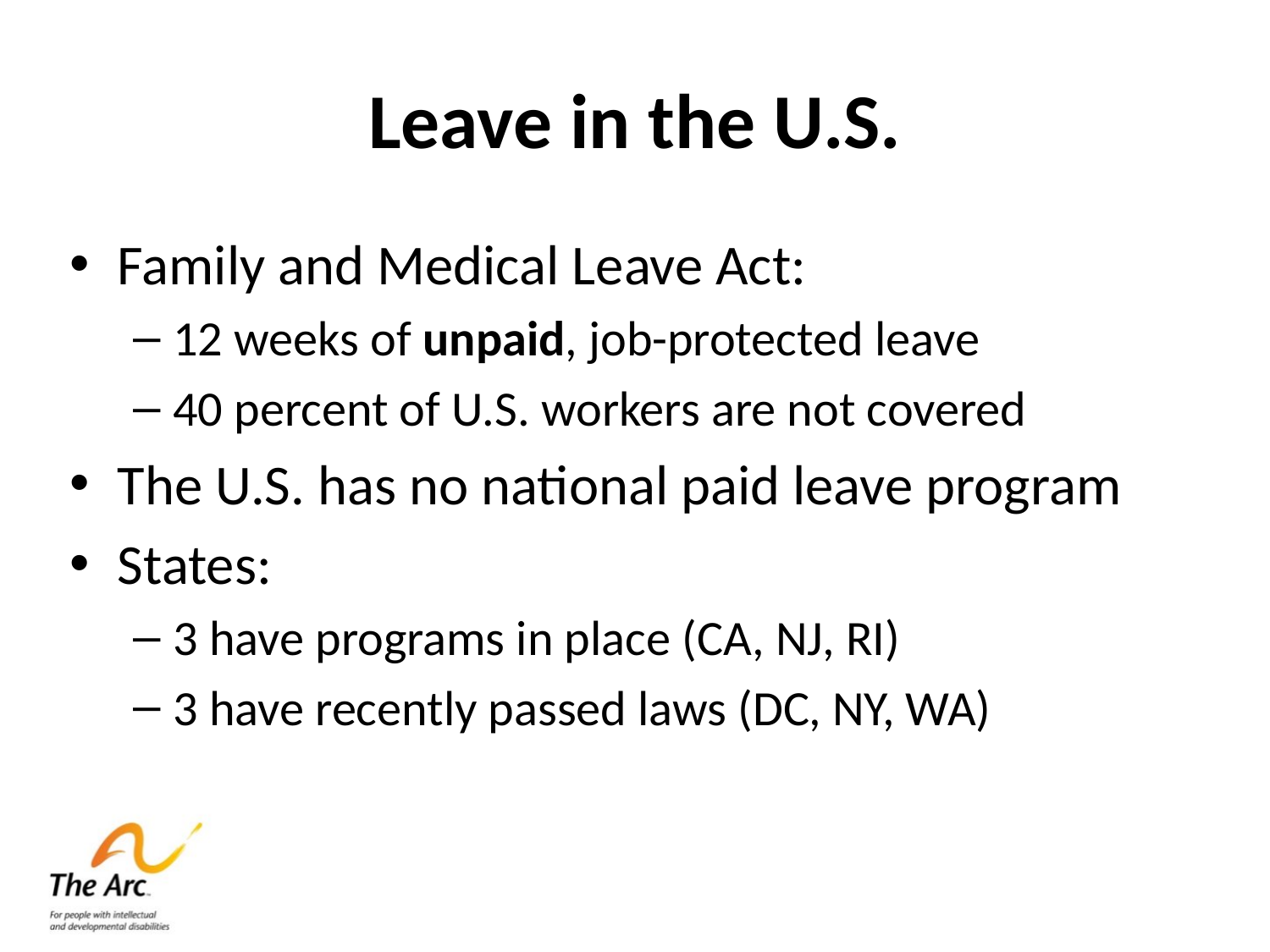

# Leave in the U.S.
Family and Medical Leave Act:
12 weeks of unpaid, job-protected leave
40 percent of U.S. workers are not covered
The U.S. has no national paid leave program
States:
3 have programs in place (CA, NJ, RI)
3 have recently passed laws (DC, NY, WA)